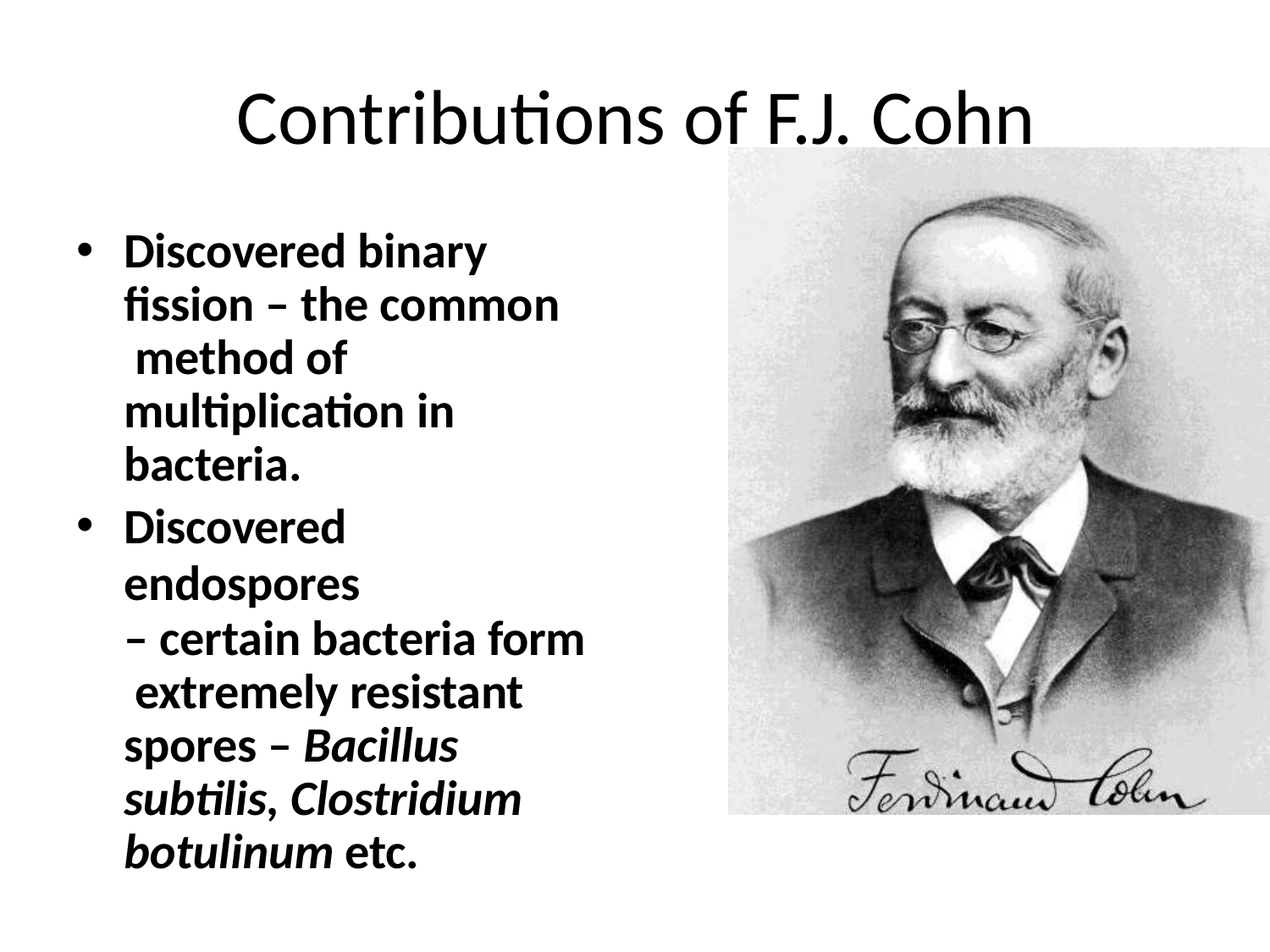

# Contributions of F.J. Cohn

Discovered binary  fission – the common  method of  multiplication in  bacteria.
Discovered endospores
– certain bacteria form  extremely resistant  spores – Bacillus  subtilis, Clostridium  botulinum etc.